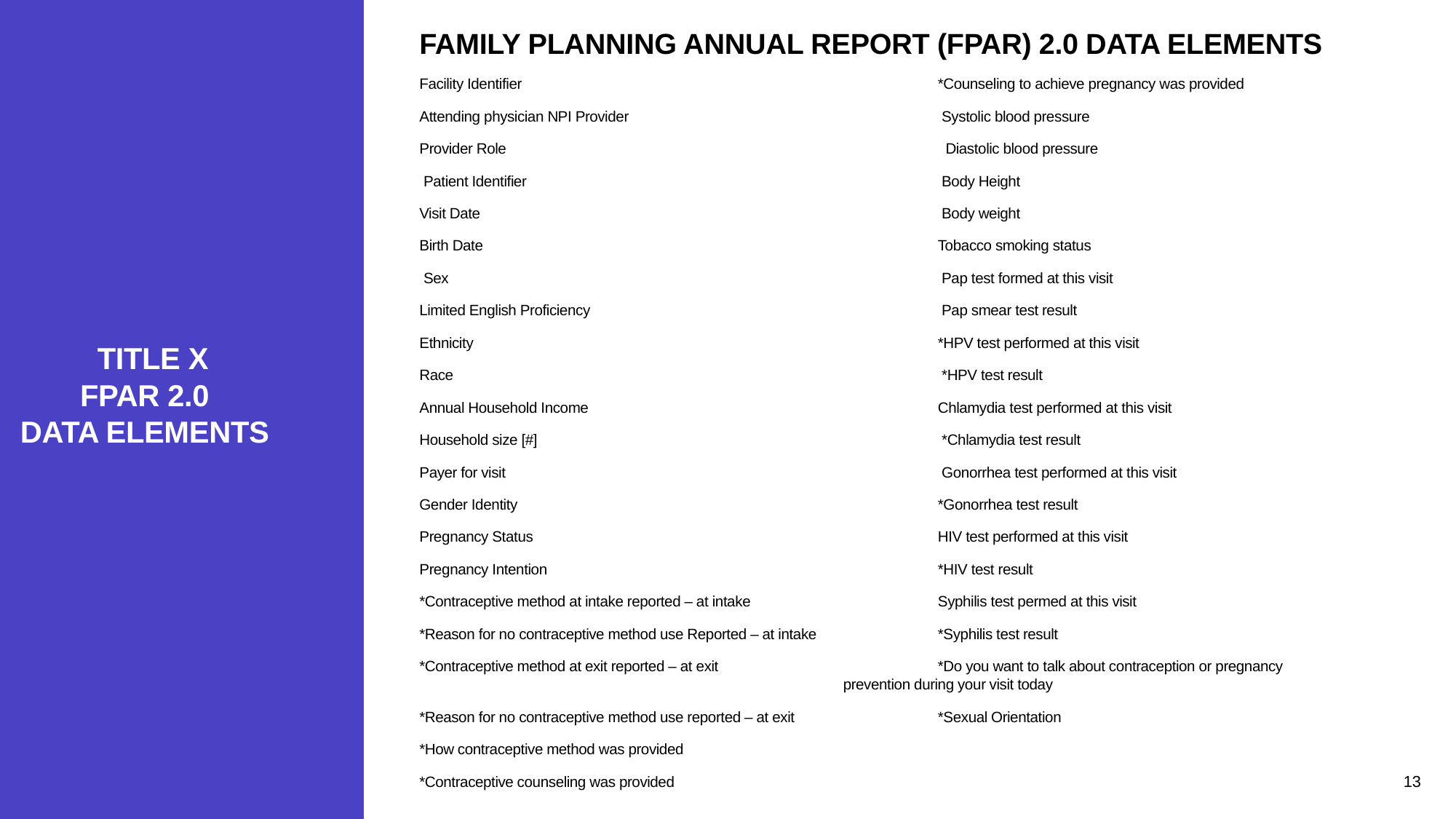

FAMILY PLANNING ANNUAL REPORT (FPAR) 2.0 DATA ELEMENTS
Facility Identifier 				*Counseling to achieve pregnancy was provided
Attending physician NPI Provider			 Systolic blood pressure
Provider Role  		                                  		  Diastolic blood pressure
 Patient Identifier 				 Body Height
Visit Date					 Body weight
Birth Date					Tobacco smoking status
 Sex					 Pap test formed at this visit
Limited English Proficiency				 Pap smear test result
Ethnicity         				 	*HPV test performed at this visit
Race					 *HPV test result
Annual Household Income		 		Chlamydia test performed at this visit
Household size [#]				 *Chlamydia test result
Payer for visit  					 Gonorrhea test performed at this visit
Gender Identity			 		*Gonorrhea test result
Pregnancy Status				HIV test performed at this visit
Pregnancy Intention				*HIV test result
*Contraceptive method at intake reported – at intake		Syphilis test permed at this visit
*Reason for no contraceptive method use Reported – at intake	 	*Syphilis test result
*Contraceptive method at exit reported – at exit 			*Do you want to talk about contraception or pregnancy				                             prevention during your visit today
*Reason for no contraceptive method use reported – at exit		*Sexual Orientation
*How contraceptive method was provided
*Contraceptive counseling was provided

# TITLE X FPAR 2.0 DATA ELEMENTS
13